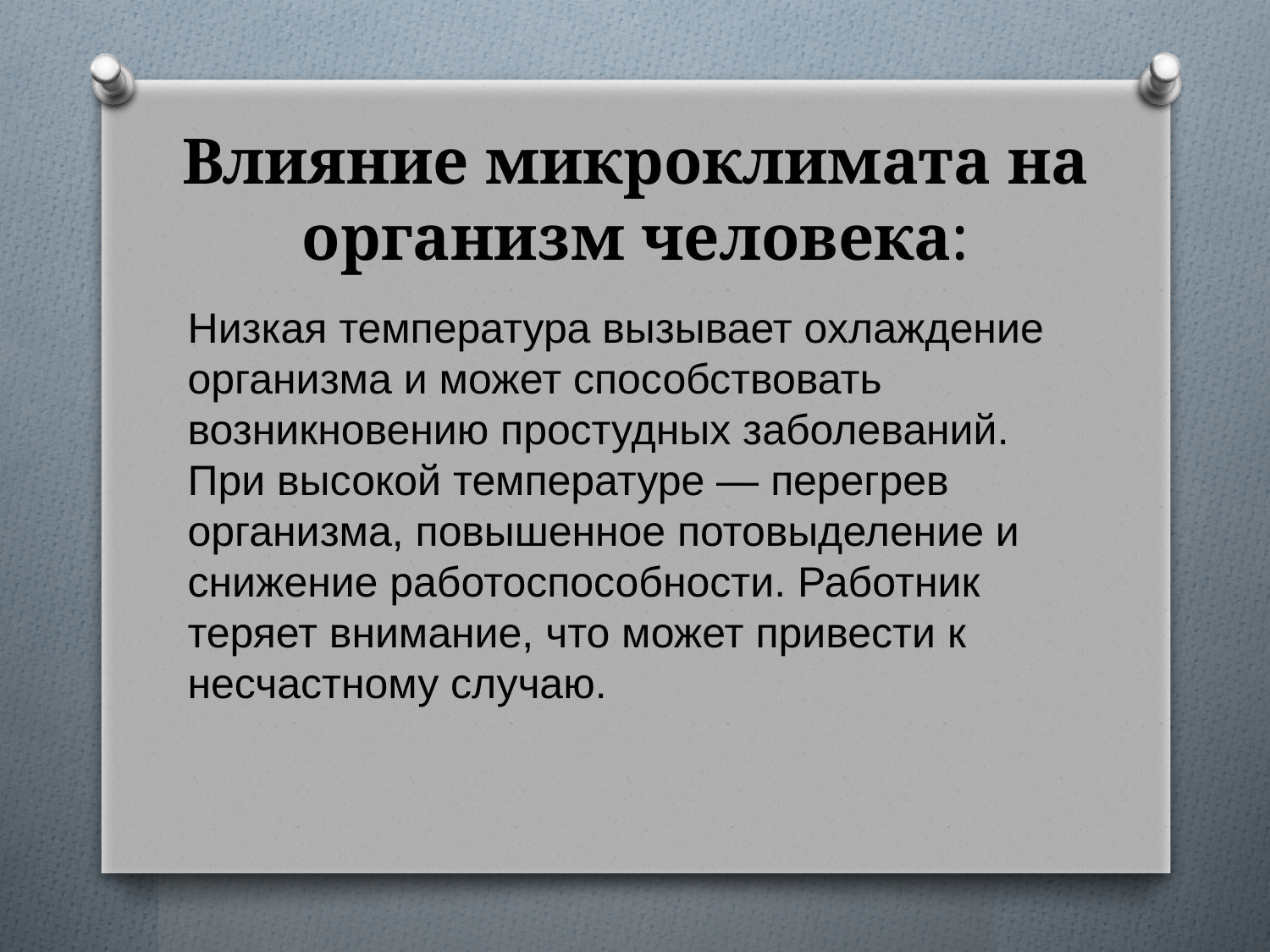

# Влияние микроклимата на организм человека:
Низкая температура вызывает охлаждение организма и может способствовать возникновению простудных заболеваний. При высокой температуре — перегрев организма, повышенное потовыделение и снижение работоспособности. Работник теряет внимание, что может привести к несчастному случаю.